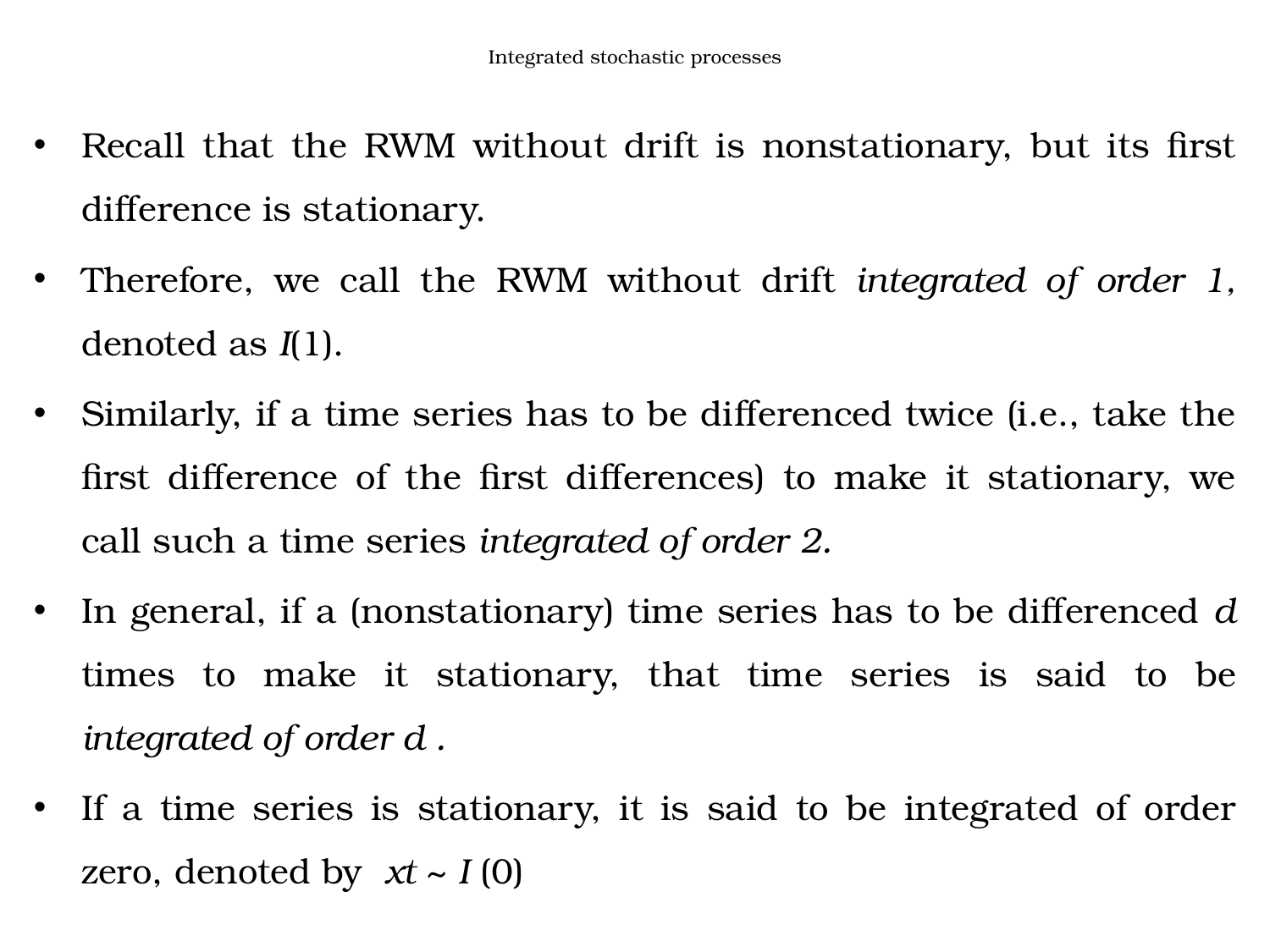

# Integrated stochastic processes
Recall that the RWM without drift is nonstationary, but its first difference is stationary.
Therefore, we call the RWM without drift integrated of order 1, denoted as I(1).
Similarly, if a time series has to be differenced twice (i.e., take the first difference of the first differences) to make it stationary, we call such a time series integrated of order 2.
In general, if a (nonstationary) time series has to be differenced d times to make it stationary, that time series is said to be integrated of order d .
If a time series is stationary, it is said to be integrated of order zero, denoted by  xt ~ I (0)